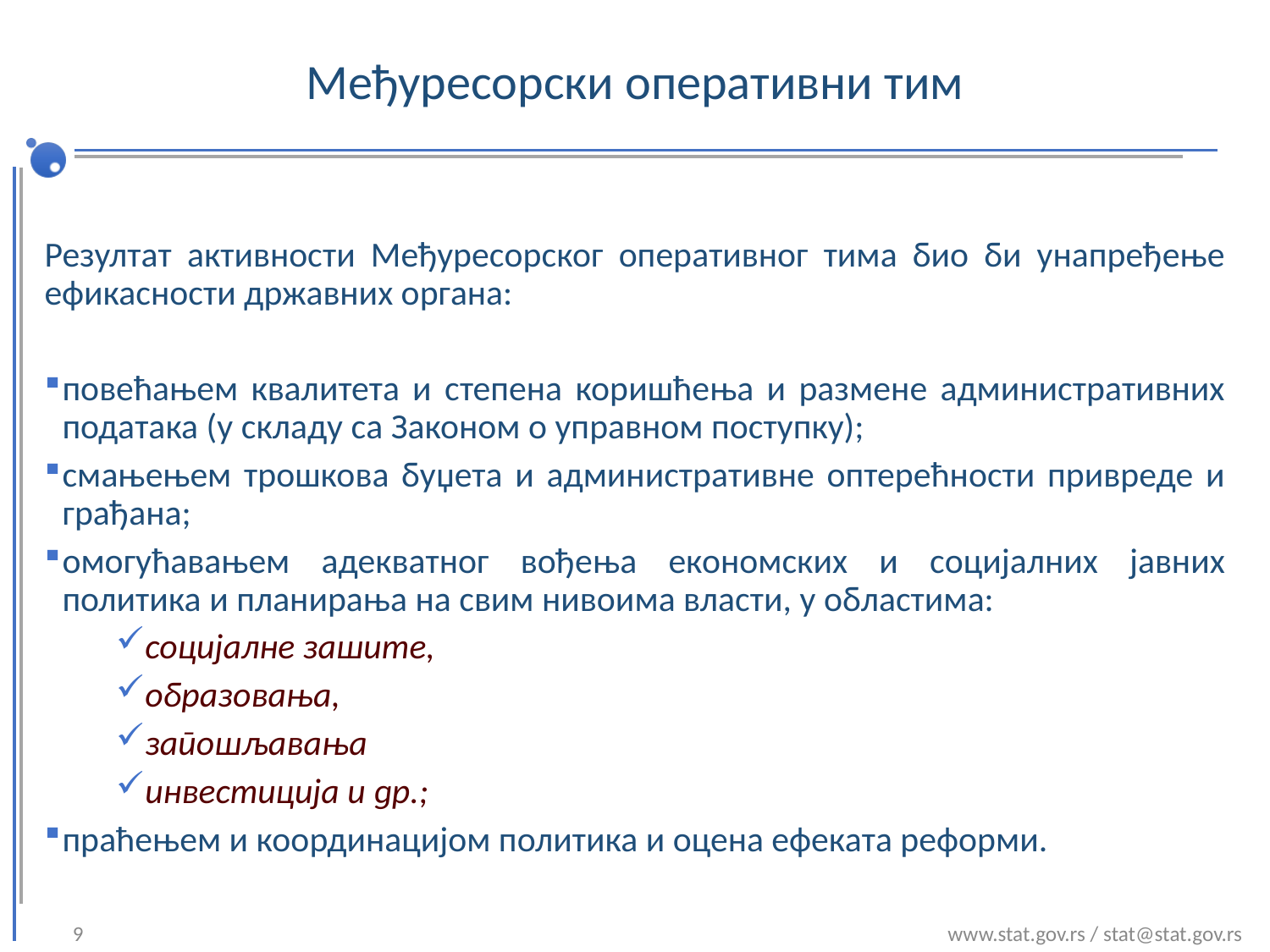

# Међуресорски оперативни тим

Резултат активности Међуресорског оперативног тима био би унапређење ефикасности државних органа:

повећањем квалитета и степена коришћења и размене административних података (у складу са Законом о управном поступку);
смањењем трошкова буџета и административне оптерећности привреде и грађана;
омогућавањем адекватног вођења економских и социјалних јавних политика и планирања на свим нивоима власти, у областима:
социјалне зашите,
образовања,
запошљавања
инвестиција и др.;
праћењем и координацијом политика и оцена ефеката реформи.

9